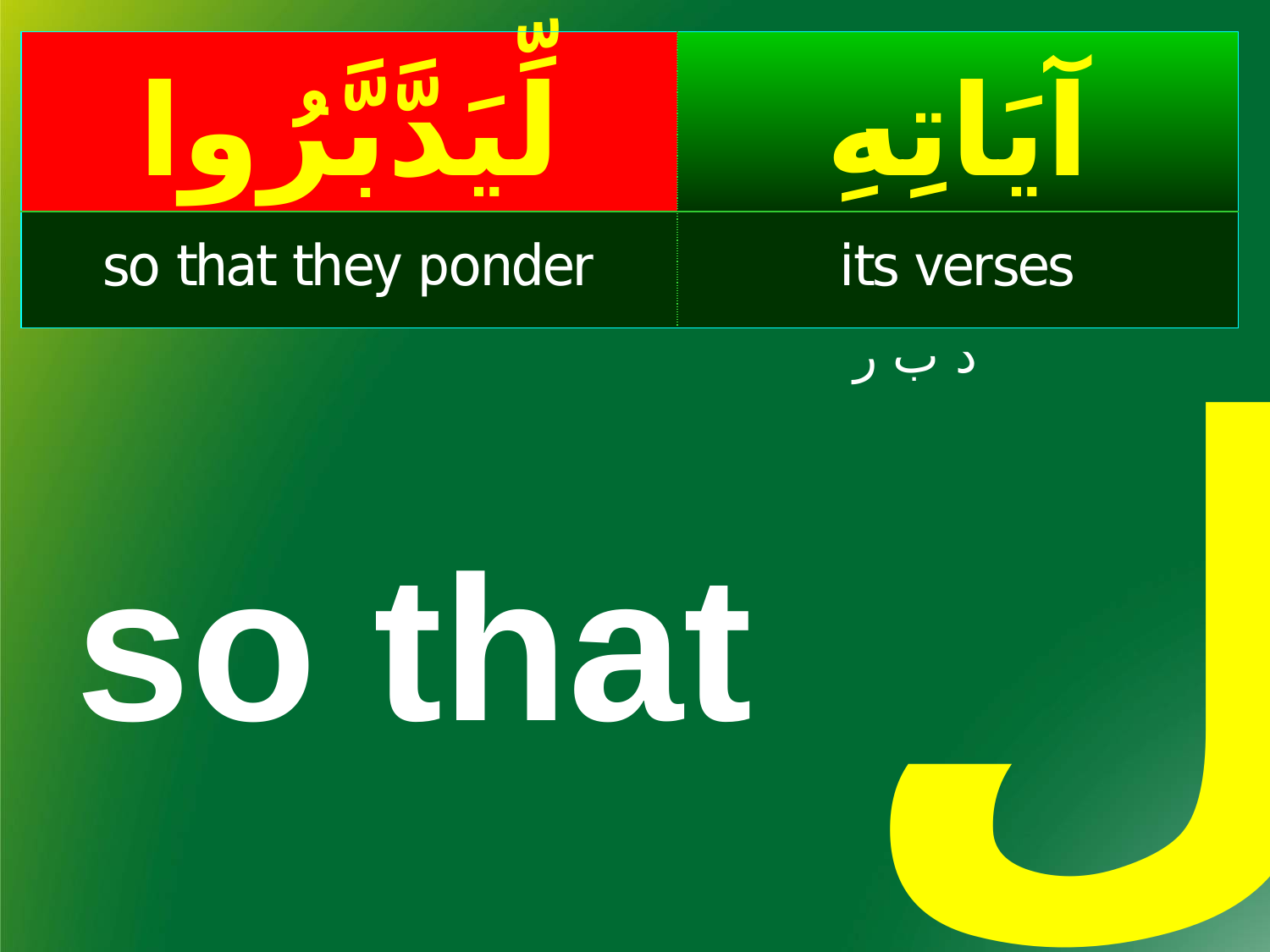

| لِّيَدَّبَّرُوا | آيَاتِهِ |
| --- | --- |
| so that they ponder | its verses |

لِ
د ب ر
so that